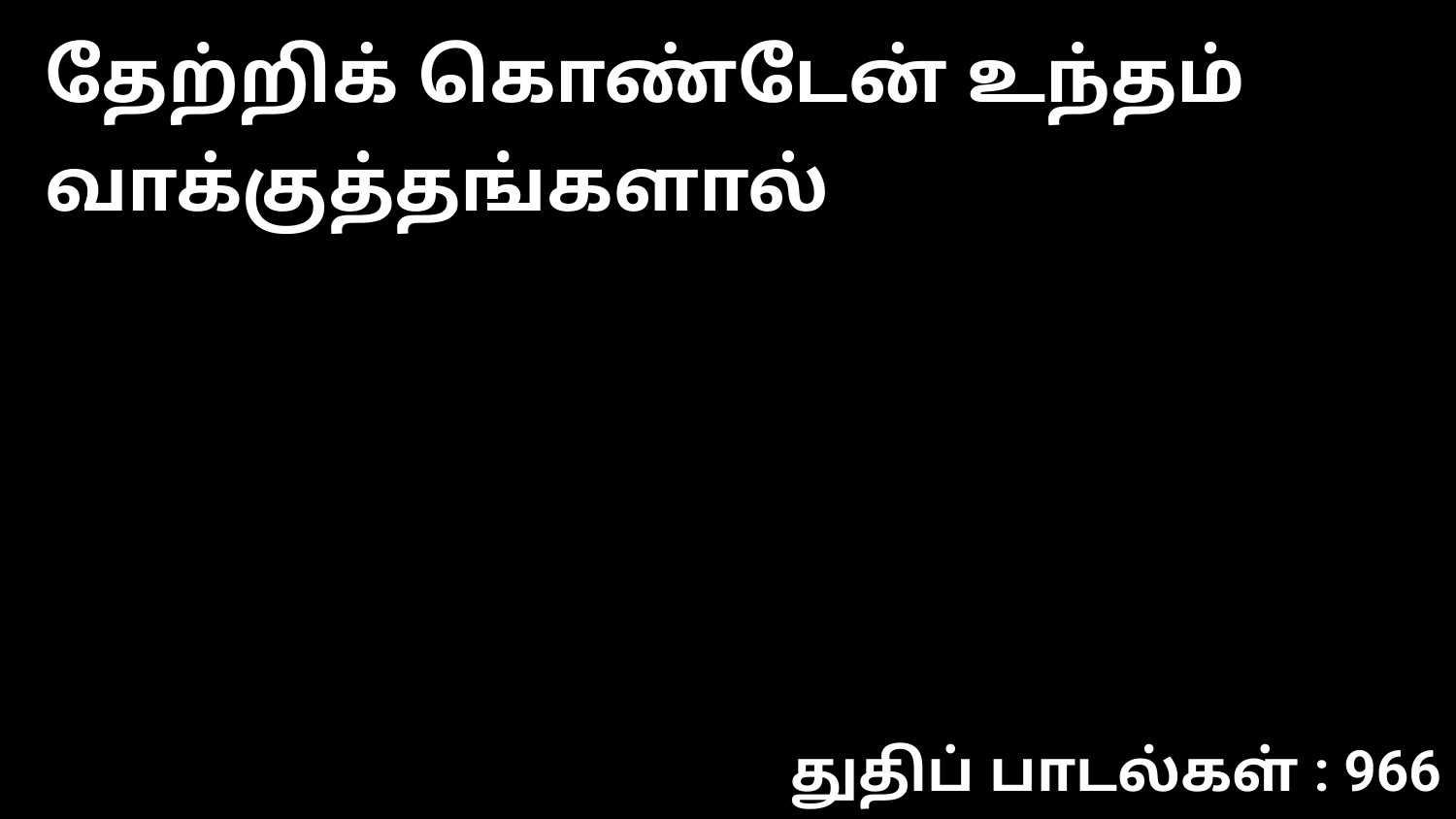

தேற்றிக் கொண்டேன் உந்தம் வாக்குத்தங்களால்
துதிப் பாடல்கள் : 966